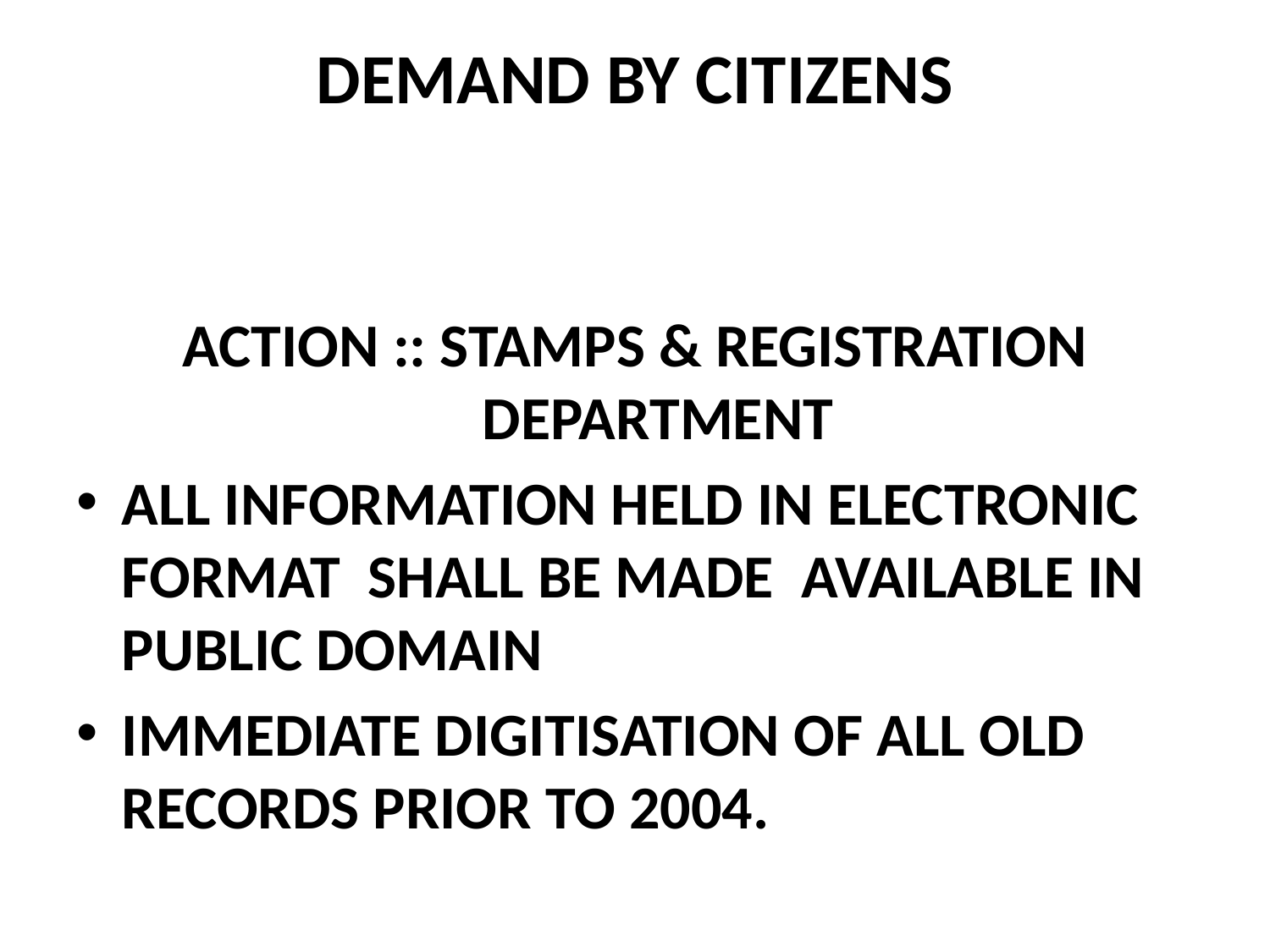

# DEMAND BY CITIZENS

ACTION :: STAMPS & REGISTRATION DEPARTMENT
ALL INFORMATION HELD IN ELECTRONIC FORMAT  SHALL BE MADE  AVAILABLE IN PUBLIC DOMAIN
IMMEDIATE DIGITISATION OF ALL OLD RECORDS PRIOR TO 2004.